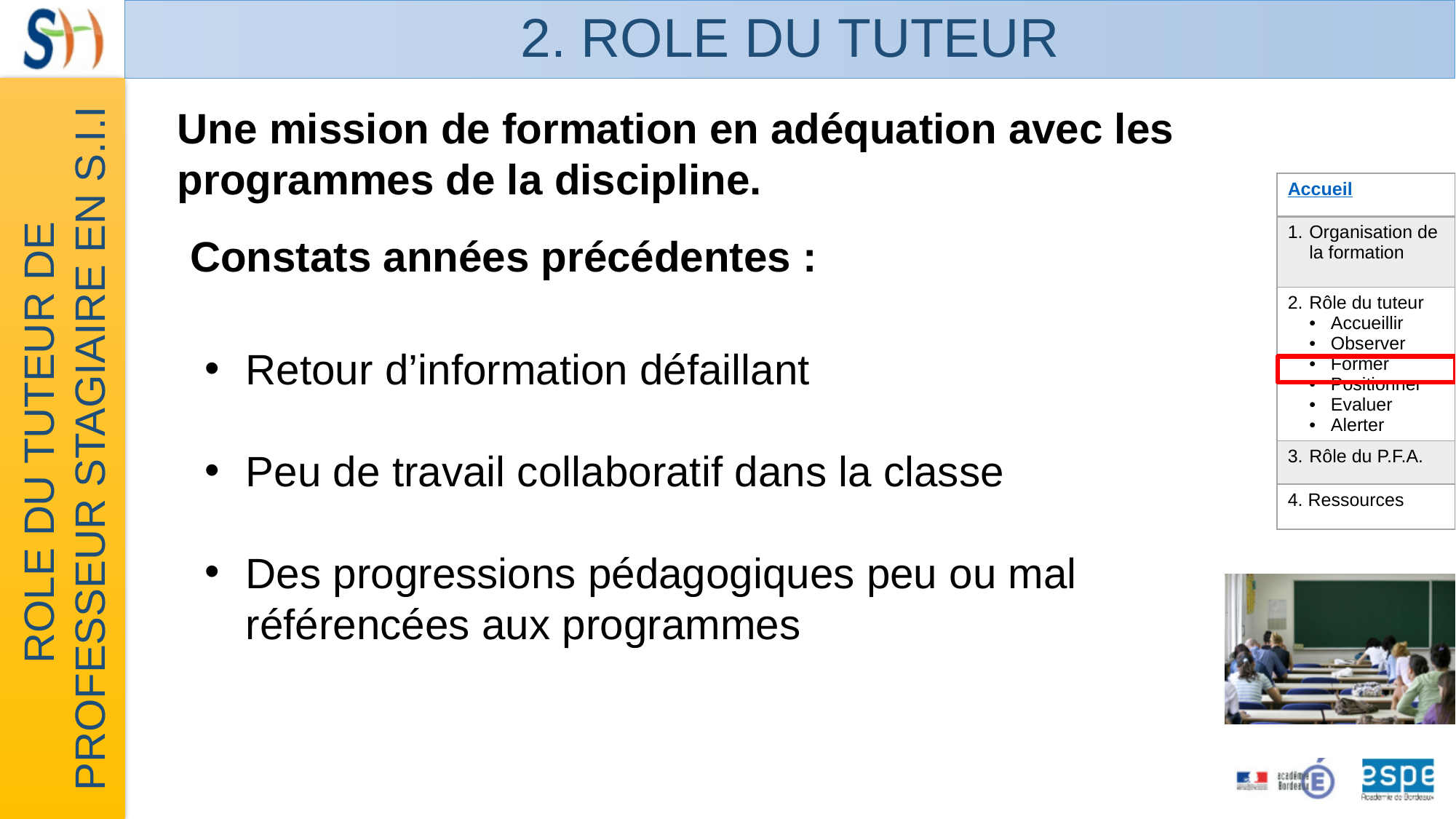

# 2. ROLE DU TUTEUR
Une mission de formation en adéquation avec les programmes de la discipline.
Constats années précédentes :
Retour d’information défaillant

Peu de travail collaboratif dans la classe

Des progressions pédagogiques peu ou mal référencées aux programmes